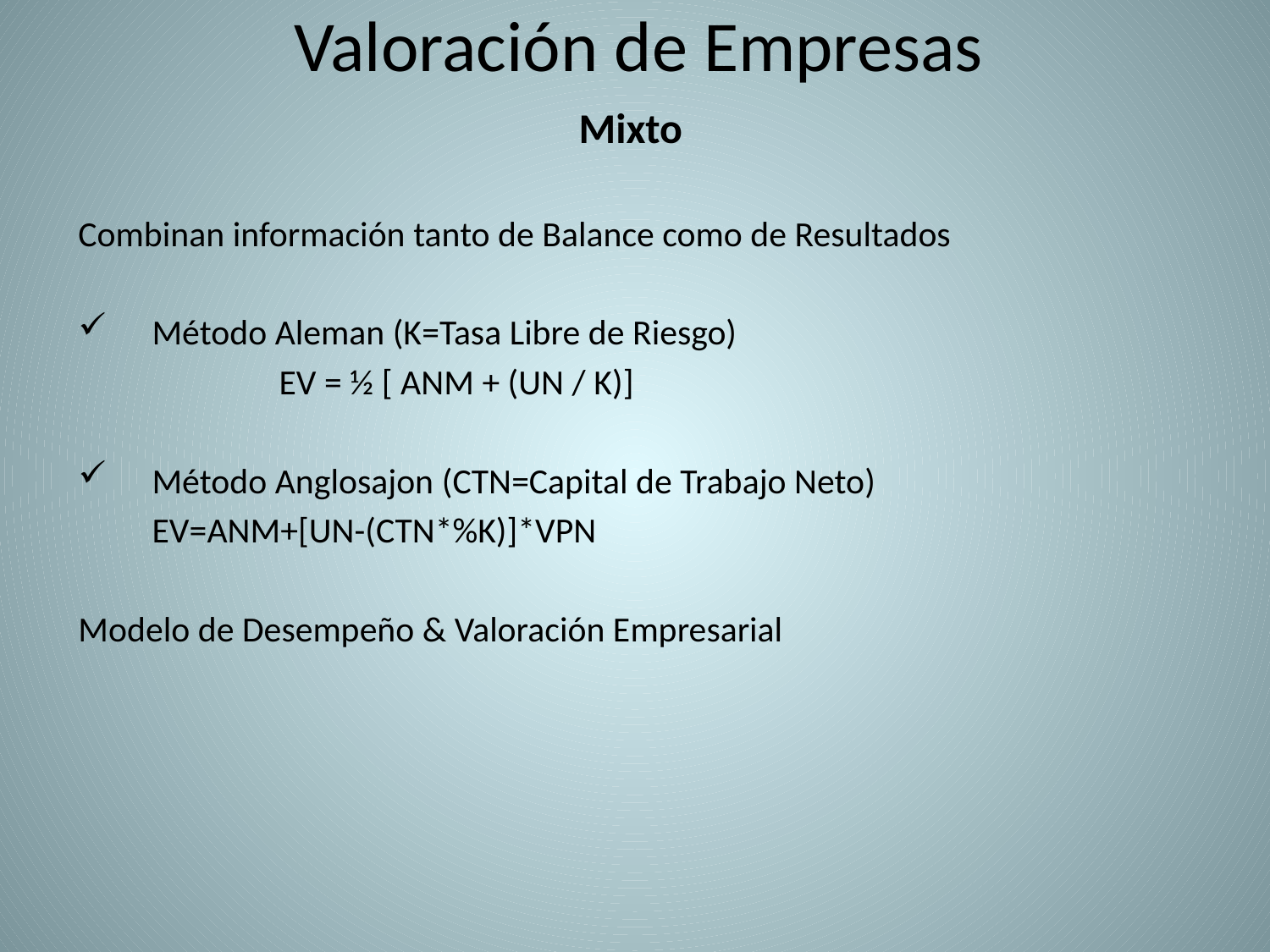

Mixto
Combinan información tanto de Balance como de Resultados

Método Aleman (K=Tasa Libre de Riesgo)
		EV = ½ [ ANM + (UN / K)]

Método Anglosajon (CTN=Capital de Trabajo Neto)
	EV=ANM+[UN-(CTN*%K)]*VPN

Modelo de Desempeño & Valoración Empresarial